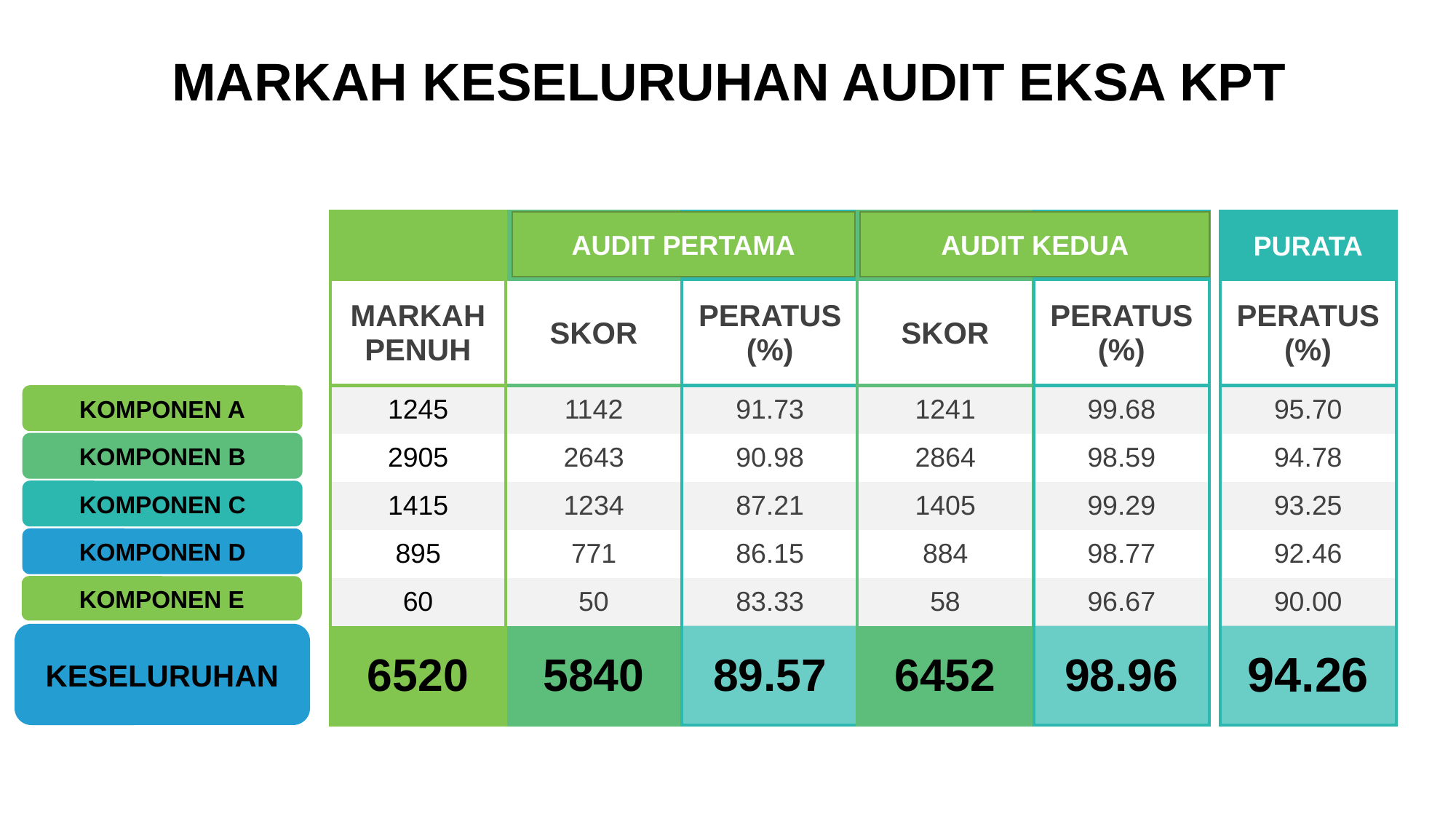

MARKAH KESELURUHAN AUDIT EKSA KPT
|  |
| --- |
| MARKAH PENUH |
| 1245 |
| 2905 |
| 1415 |
| 895 |
| 60 |
| 6520 |
|  |
| --- |
| SKOR |
| 1142 |
| 2643 |
| 1234 |
| 771 |
| 50 |
| 5840 |
|  |
| --- |
| PERATUS (%) |
| 91.73 |
| 90.98 |
| 87.21 |
| 86.15 |
| 83.33 |
| 89.57 |
| AUDIT KEDUA |
| --- |
| SKOR |
| 1241 |
| 2864 |
| 1405 |
| 884 |
| 58 |
| 6452 |
|  |
| --- |
| PERATUS (%) |
| 99.68 |
| 98.59 |
| 99.29 |
| 98.77 |
| 96.67 |
| 98.96 |
| PURATA |
| --- |
| PERATUS (%) |
| 95.70 |
| 94.78 |
| 93.25 |
| 92.46 |
| 90.00 |
| 94.26 |
AUDIT PERTAMA
AUDIT KEDUA
KOMPONEN A
KOMPONEN B
KOMPONEN C
KOMPONEN D
KOMPONEN E
KESELURUHAN